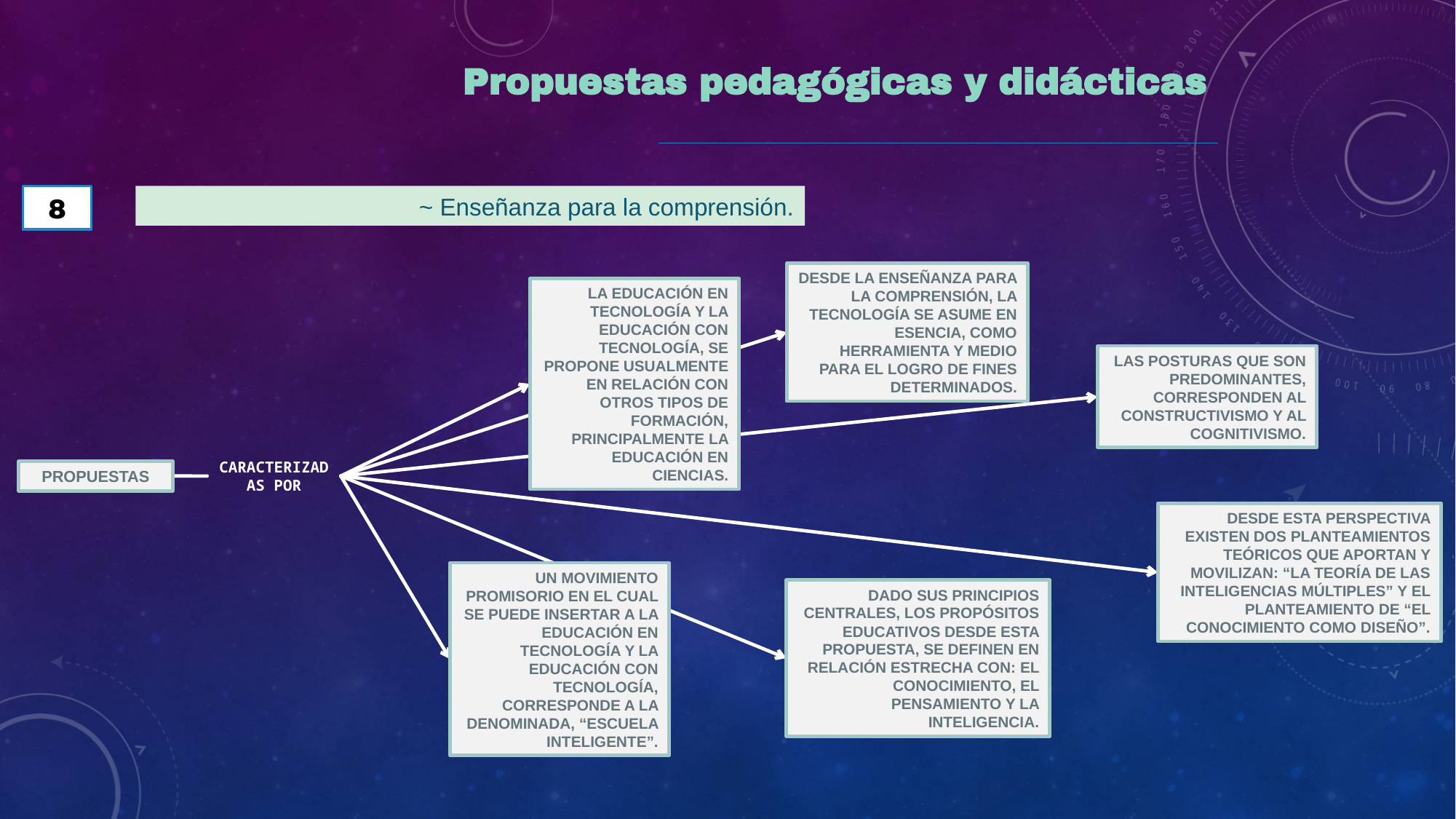

Propuestas pedagógicas y didácticas
8
~ Enseñanza para la comprensión.
DESDE LA ENSEÑANZA PARA LA COMPRENSIÓN, LA TECNOLOGÍA SE ASUME EN ESENCIA, COMO HERRAMIENTA Y MEDIO PARA EL LOGRO DE FINES DETERMINADOS.
LA EDUCACIÓN EN TECNOLOGÍA Y LA EDUCACIÓN CON TECNOLOGÍA, SE PROPONE USUALMENTE EN RELACIÓN CON OTROS TIPOS DE FORMACIÓN, PRINCIPALMENTE LA EDUCACIÓN EN CIENCIAS.
LAS POSTURAS QUE SON PREDOMINANTES, CORRESPONDEN AL CONSTRUCTIVISMO Y AL COGNITIVISMO.
CARACTERIZADAS POR
PROPUESTAS
DESDE ESTA PERSPECTIVA EXISTEN DOS PLANTEAMIENTOS TEÓRICOS QUE APORTAN Y MOVILIZAN: “LA TEORÍA DE LAS INTELIGENCIAS MÚLTIPLES” Y EL PLANTEAMIENTO DE “EL CONOCIMIENTO COMO DISEÑO”.
UN MOVIMIENTO PROMISORIO EN EL CUAL SE PUEDE INSERTAR A LA EDUCACIÓN EN TECNOLOGÍA Y LA EDUCACIÓN CON TECNOLOGÍA, CORRESPONDE A LA DENOMINADA, “ESCUELA INTELIGENTE”.
DADO SUS PRINCIPIOS CENTRALES, LOS PROPÓSITOS EDUCATIVOS DESDE ESTA PROPUESTA, SE DEFINEN EN RELACIÓN ESTRECHA CON: EL CONOCIMIENTO, EL PENSAMIENTO Y LA INTELIGENCIA.